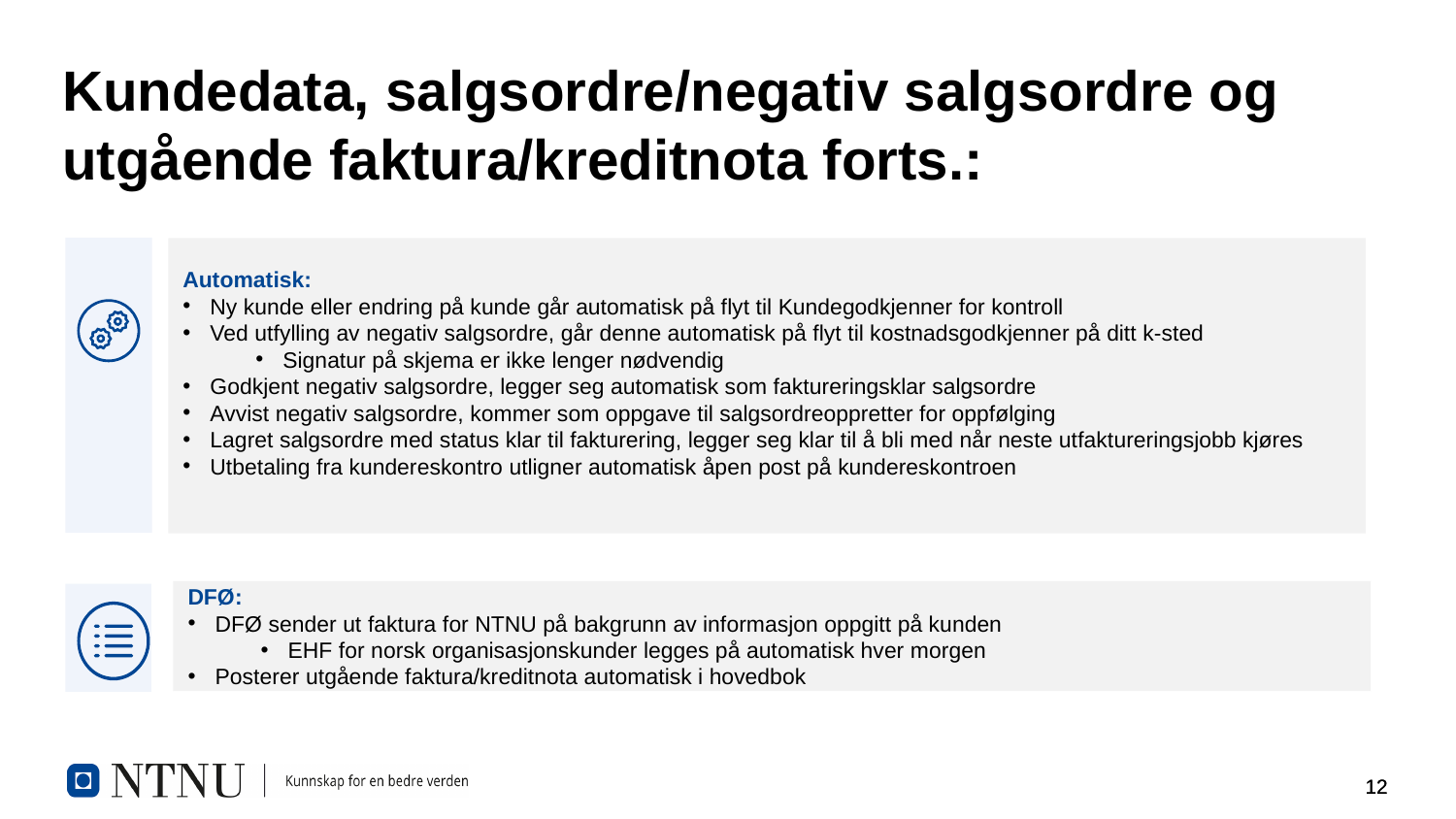

# Kundedata, salgsordre/negativ salgsordre og utgående faktura/kreditnota forts.:

Automatisk:
Ny kunde eller endring på kunde går automatisk på flyt til Kundegodkjenner for kontroll
Ved utfylling av negativ salgsordre, går denne automatisk på flyt til kostnadsgodkjenner på ditt k-sted
Signatur på skjema er ikke lenger nødvendig
Godkjent negativ salgsordre, legger seg automatisk som faktureringsklar salgsordre
Avvist negativ salgsordre, kommer som oppgave til salgsordreoppretter for oppfølging
Lagret salgsordre med status klar til fakturering, legger seg klar til å bli med når neste utfaktureringsjobb kjøres
Utbetaling fra kundereskontro utligner automatisk åpen post på kundereskontroen

DFØ:
DFØ sender ut faktura for NTNU på bakgrunn av informasjon oppgitt på kunden
EHF for norsk organisasjonskunder legges på automatisk hver morgen
Posterer utgående faktura/kreditnota automatisk i hovedbok